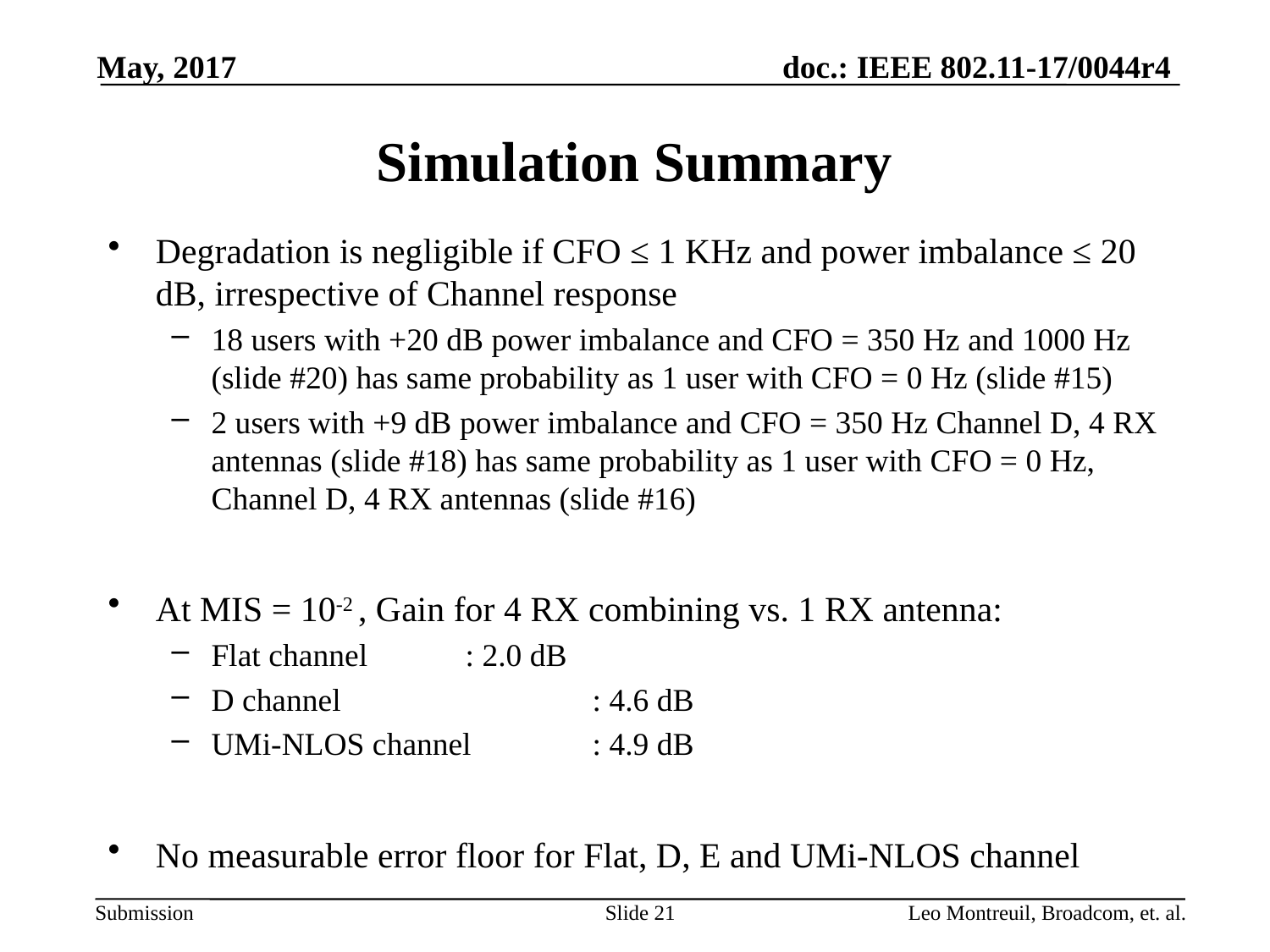

May, 2017
# Simulation Summary
Degradation is negligible if CFO ≤ 1 KHz and power imbalance ≤ 20 dB, irrespective of Channel response
18 users with +20 dB power imbalance and CFO = 350 Hz and 1000 Hz (slide #20) has same probability as 1 user with CFO = 0 Hz (slide #15)
2 users with +9 dB power imbalance and CFO = 350 Hz Channel D, 4 RX antennas (slide #18) has same probability as 1 user with CFO = 0 Hz, Channel D, 4 RX antennas (slide #16)

At MIS = 10-2 , Gain for 4 RX combining vs. 1 RX antenna:
Flat channel	: 2.0 dB
D channel 		: 4.6 dB
UMi-NLOS channel	: 4.9 dB

No measurable error floor for Flat, D, E and UMi-NLOS channel
Slide 21
Leo Montreuil, Broadcom, et. al.